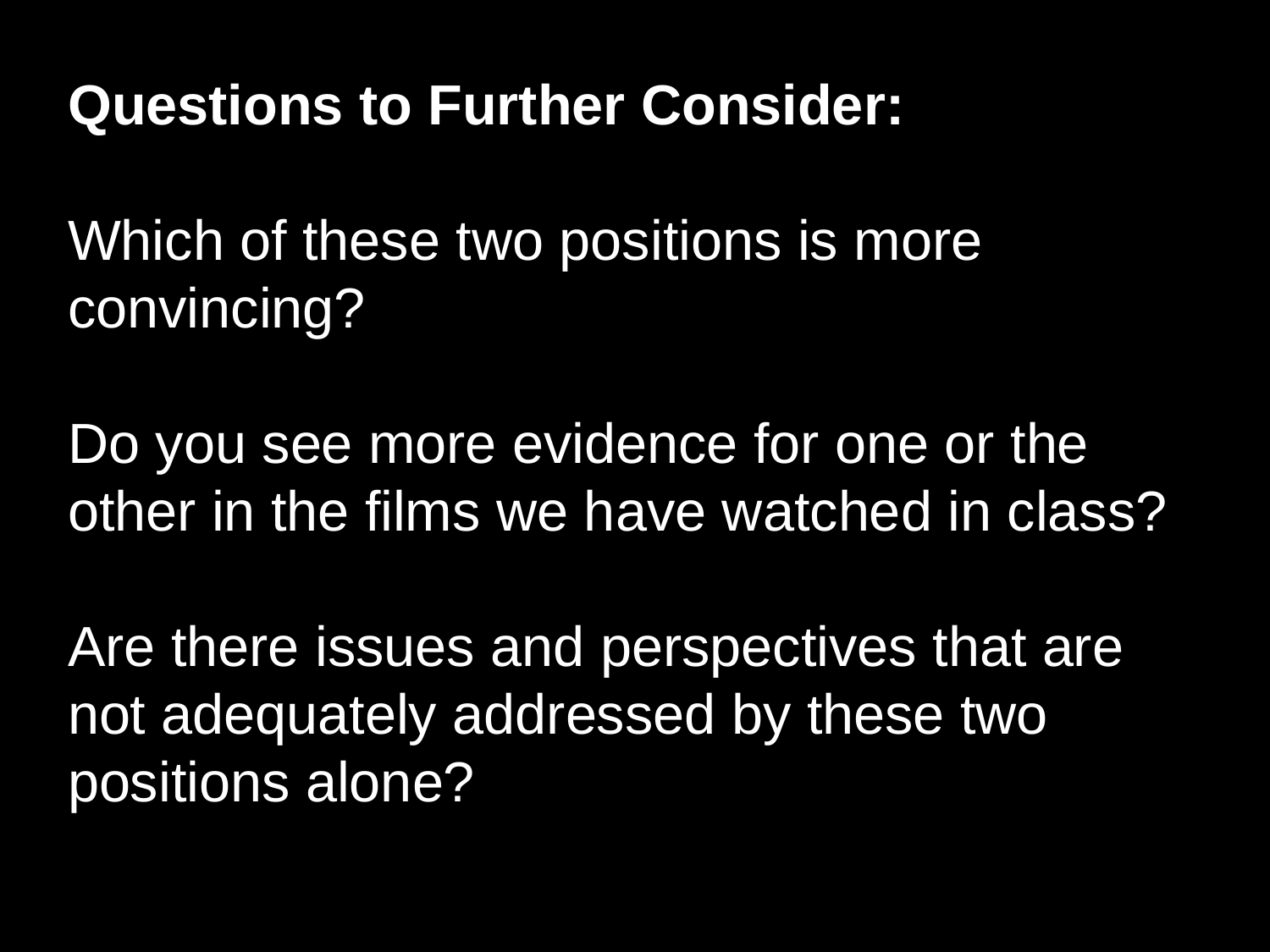

Questions to Further Consider:

Which of these two positions is more convincing?

Do you see more evidence for one or the other in the films we have watched in class?

Are there issues and perspectives that are not adequately addressed by these two positions alone?